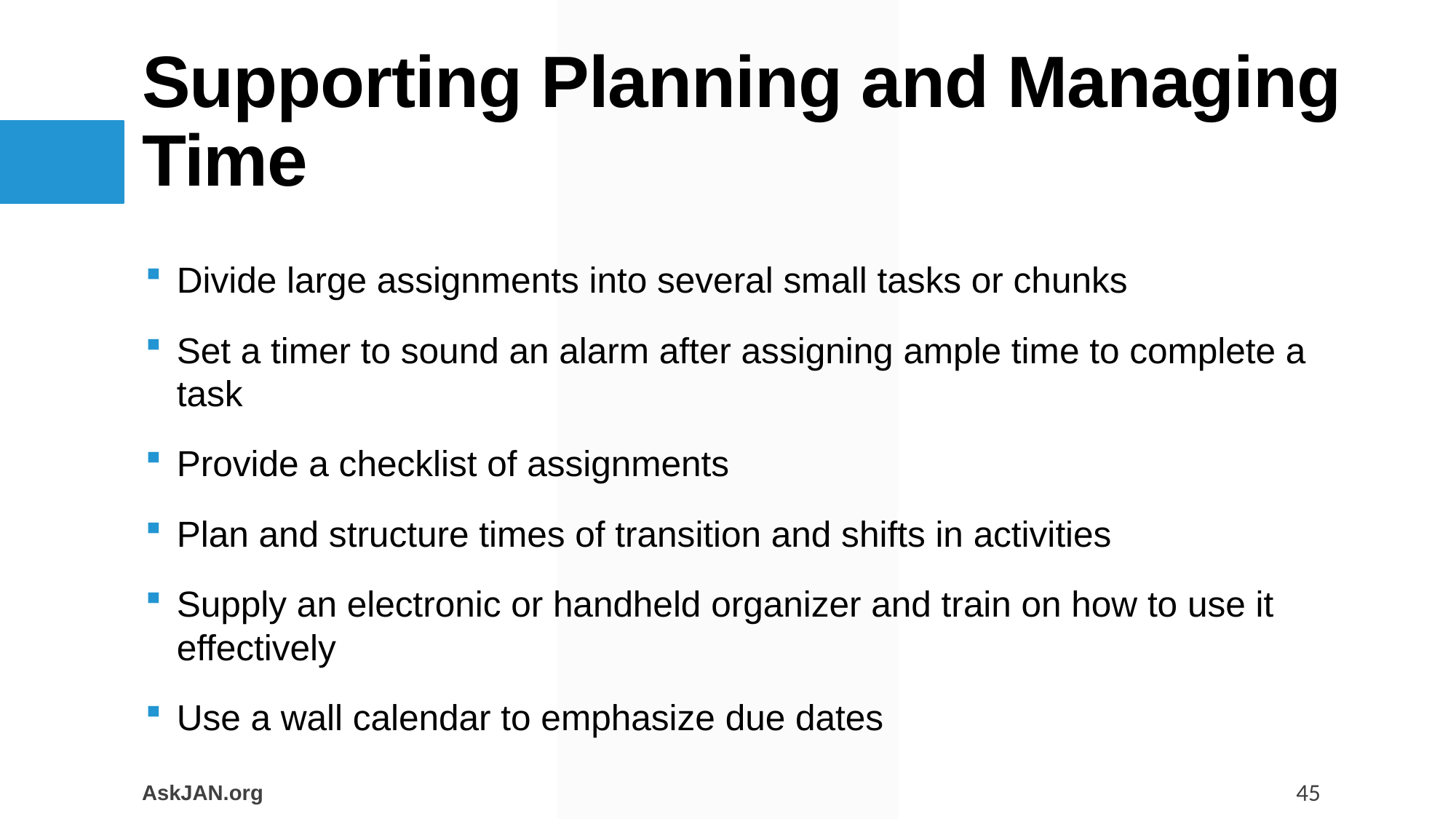

# Supporting Planning and Managing Time
Divide large assignments into several small tasks or chunks
Set a timer to sound an alarm after assigning ample time to complete a task
Provide a checklist of assignments
Plan and structure times of transition and shifts in activities
Supply an electronic or handheld organizer and train on how to use it effectively
Use a wall calendar to emphasize due dates

AskJAN.org
45